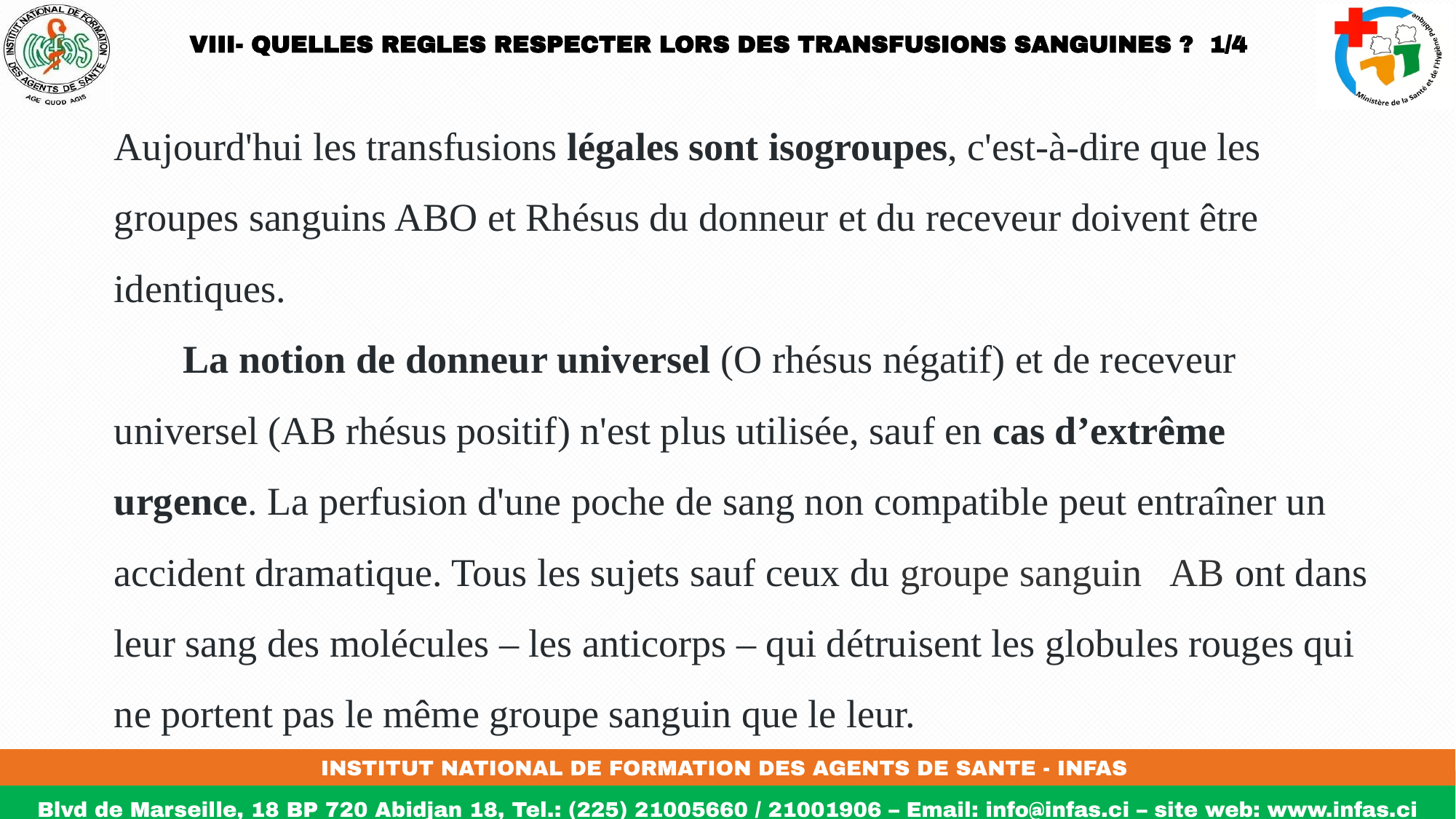

# VIII- QUELLES REGLES RESPECTER LORS DES TRANSFUSIONS SANGUINES ?  1/4
Aujourd'hui les transfusions légales sont isogroupes, c'est-à-dire que les groupes sanguins ABO et Rhésus du donneur et du receveur doivent être identiques.
       La notion de donneur universel (O rhésus négatif) et de receveur universel (AB rhésus positif) n'est plus utilisée, sauf en cas d’extrême urgence. La perfusion d'une poche de sang non compatible peut entraîner un accident dramatique. Tous les sujets sauf ceux du groupe sanguin   AB ont dans leur sang des molécules – les anticorps – qui détruisent les globules rouges qui ne portent pas le même groupe sanguin que le leur.